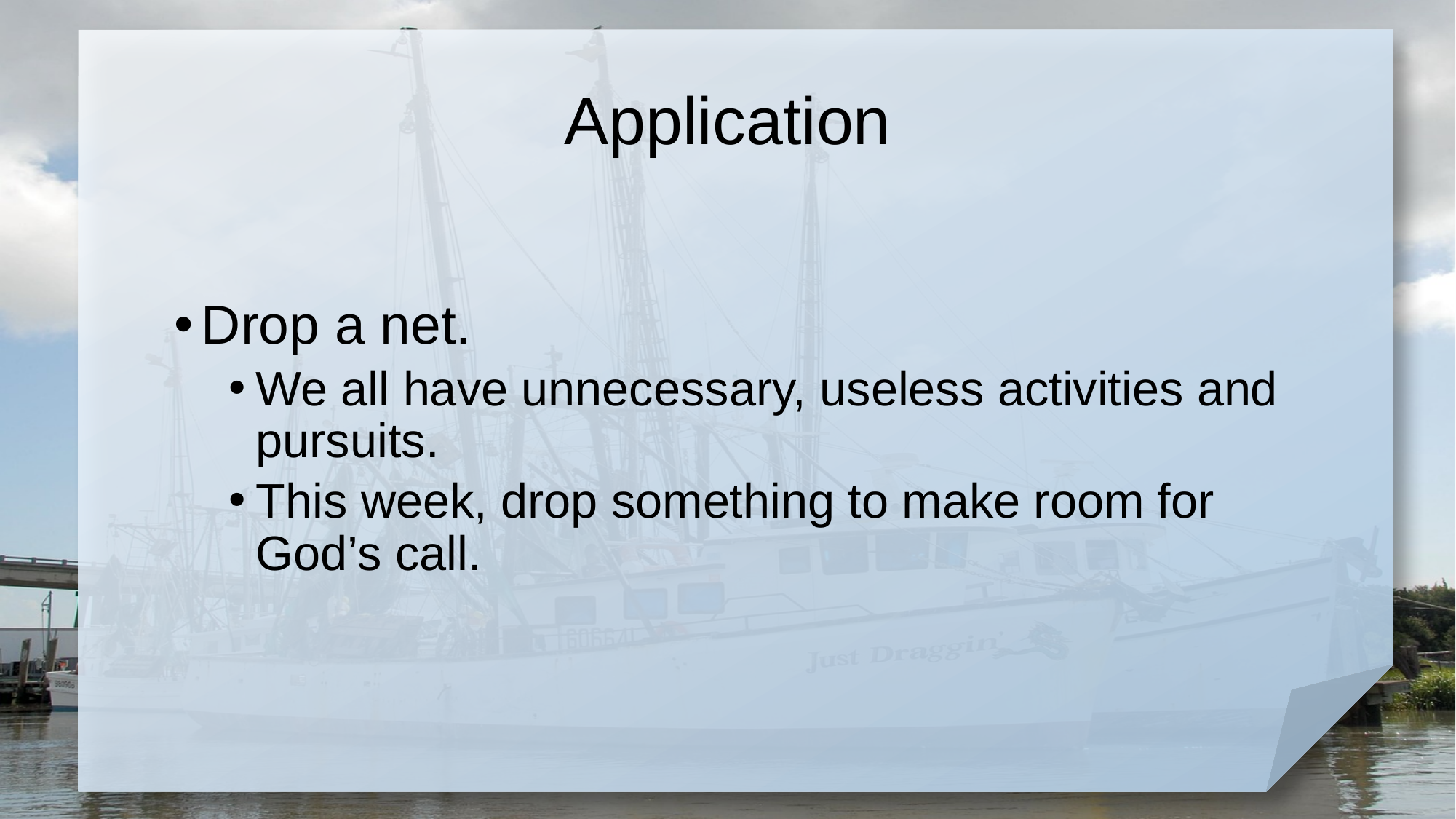

# Application
Drop a net.
We all have unnecessary, useless activities and pursuits.
This week, drop something to make room for God’s call.